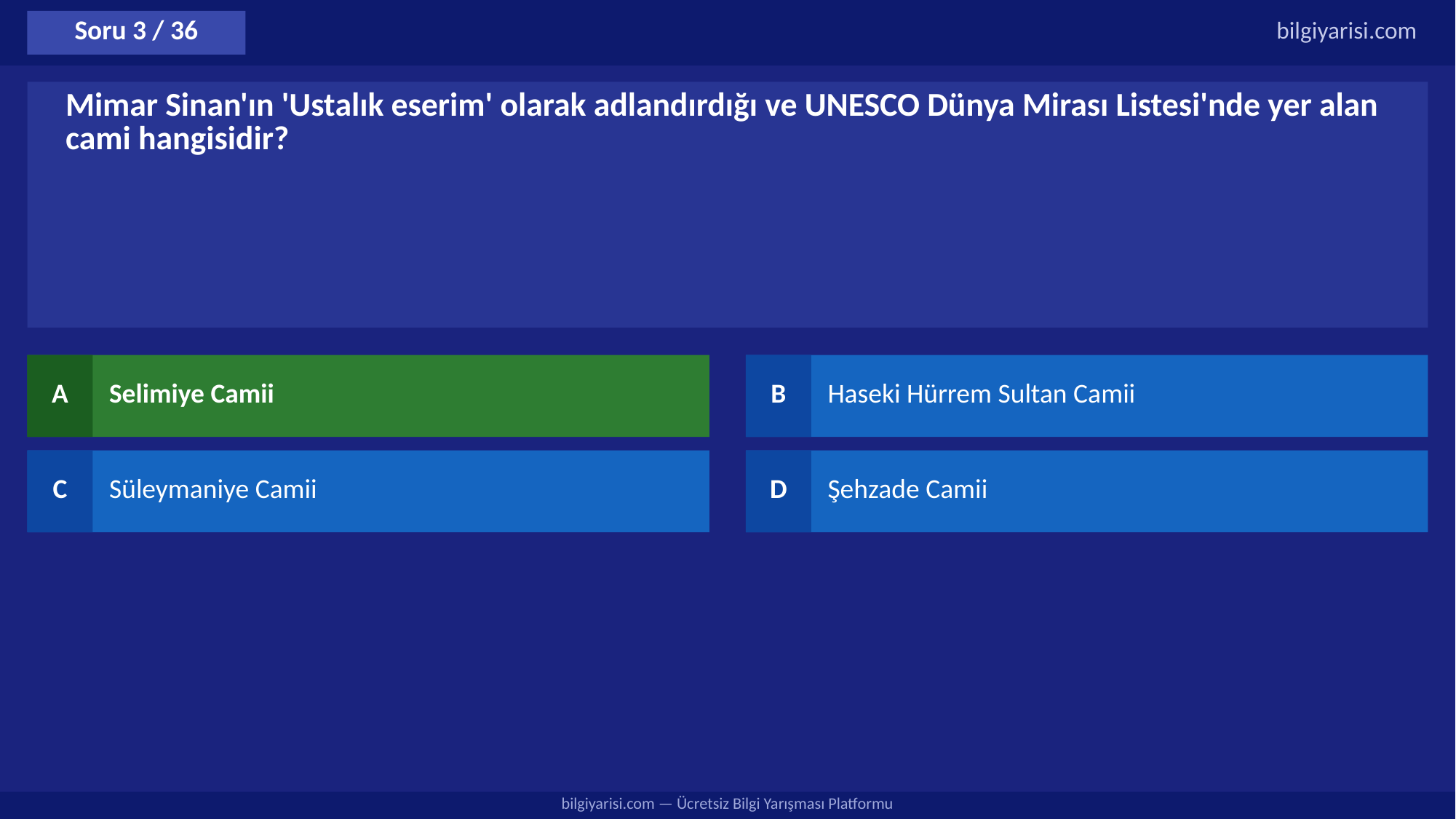

Soru 3 / 36
bilgiyarisi.com

Mimar Sinan'ın 'Ustalık eserim' olarak adlandırdığı ve UNESCO Dünya Mirası Listesi'nde yer alan cami hangisidir?

A
Selimiye Camii

B
Haseki Hürrem Sultan Camii

C
Süleymaniye Camii

D
Şehzade Camii
bilgiyarisi.com — Ücretsiz Bilgi Yarışması Platformu